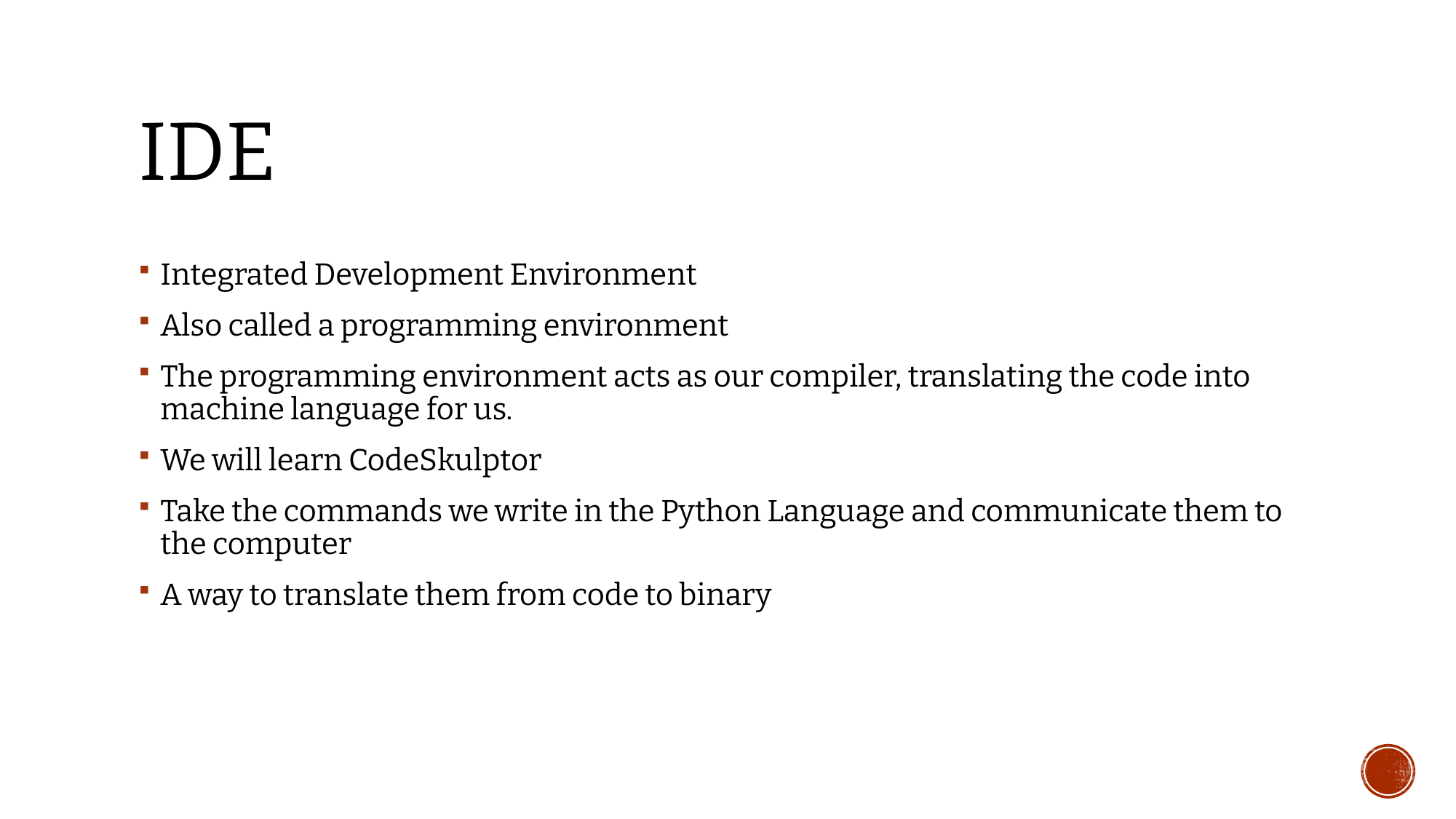

# IDE
Integrated Development Environment
Also called a programming environment
The programming environment acts as our compiler, translating the code into machine language for us.
We will learn CodeSkulptor
Take the commands we write in the Python Language and communicate them to the computer
A way to translate them from code to binary